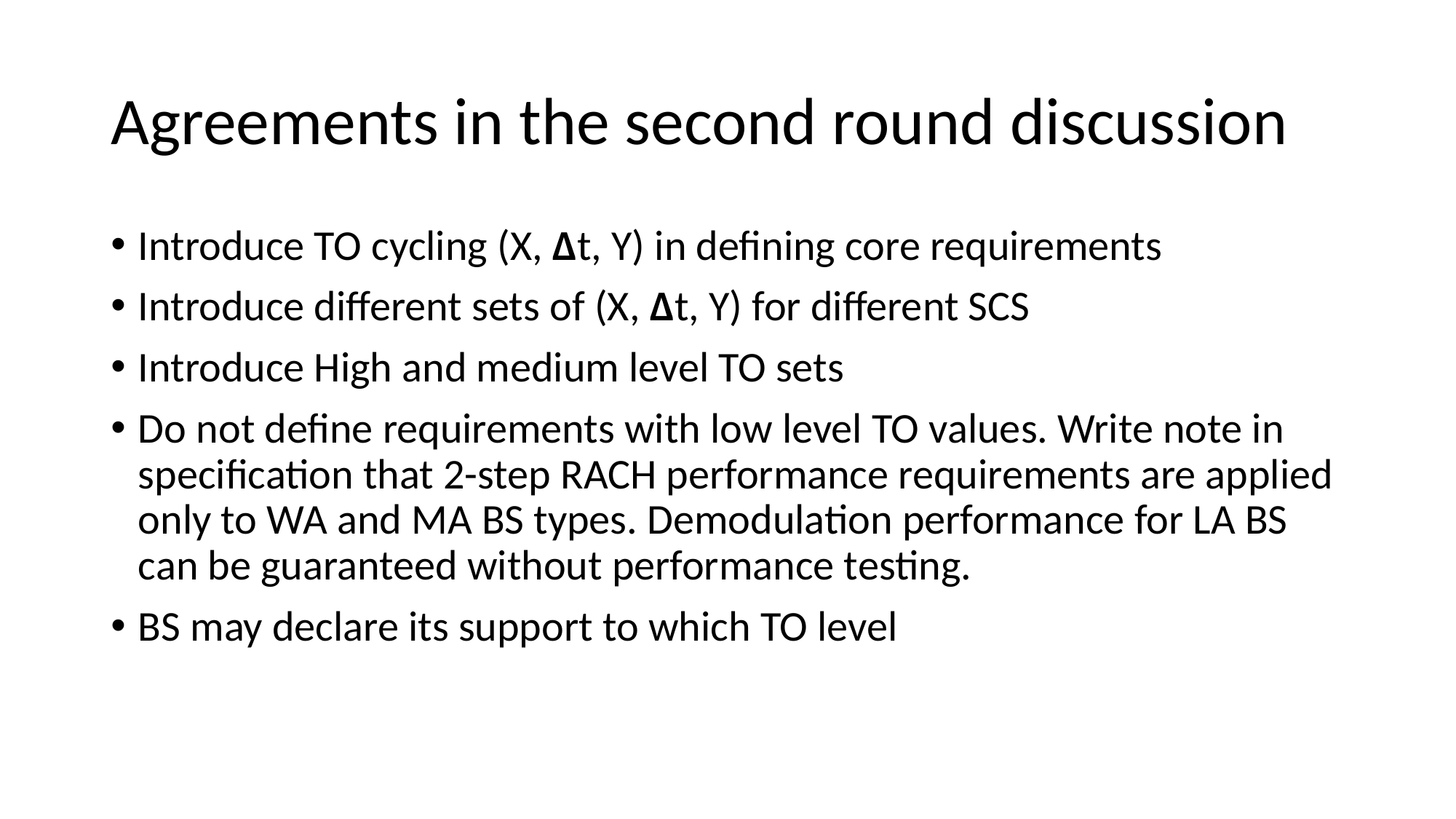

# Agreements in the second round discussion
Introduce TO cycling (X, ∆t, Y) in defining core requirements
Introduce different sets of (X, ∆t, Y) for different SCS
Introduce High and medium level TO sets
Do not define requirements with low level TO values. Write note in specification that 2-step RACH performance requirements are applied only to WA and MA BS types. Demodulation performance for LA BS can be guaranteed without performance testing.
BS may declare its support to which TO level